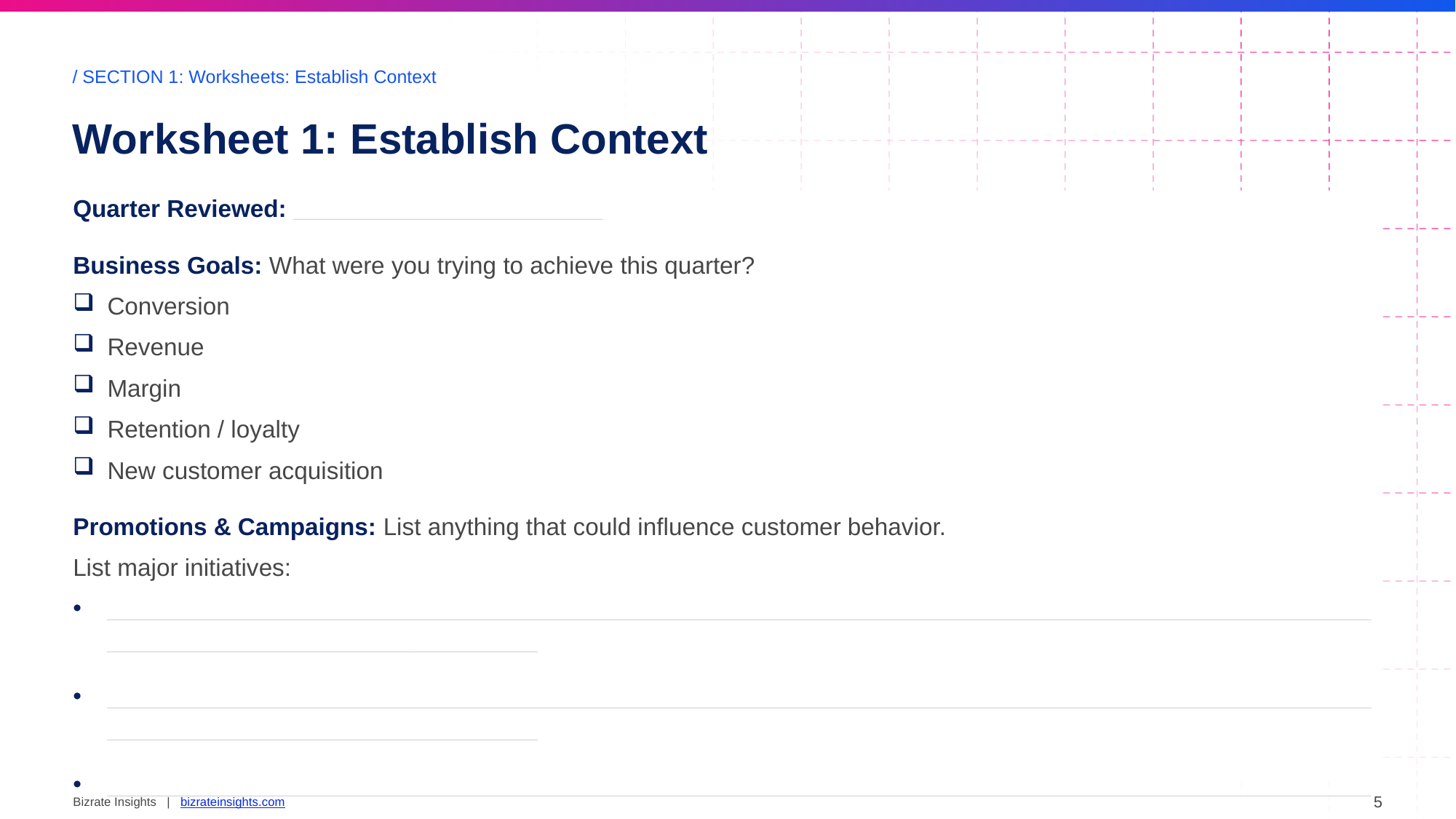

/ SECTION 1: Worksheets: Establish Context
Worksheet 1: Establish Context
Quarter Reviewed: _______________________
Business Goals: What were you trying to achieve this quarter?
Conversion
Revenue
Margin
Retention / loyalty
New customer acquisition
Promotions & Campaigns: List anything that could influence customer behavior.
List major initiatives:
______________________________________________________________________________________________________________________________
______________________________________________________________________________________________________________________________
______________________________________________________________________________________________________________________________
Example content:
Monitor mobile checkout abandonment weekly
Track promo code success rate by device
Validate whether fixes improve new customer conversion
Watch for similar issues during next promotional event